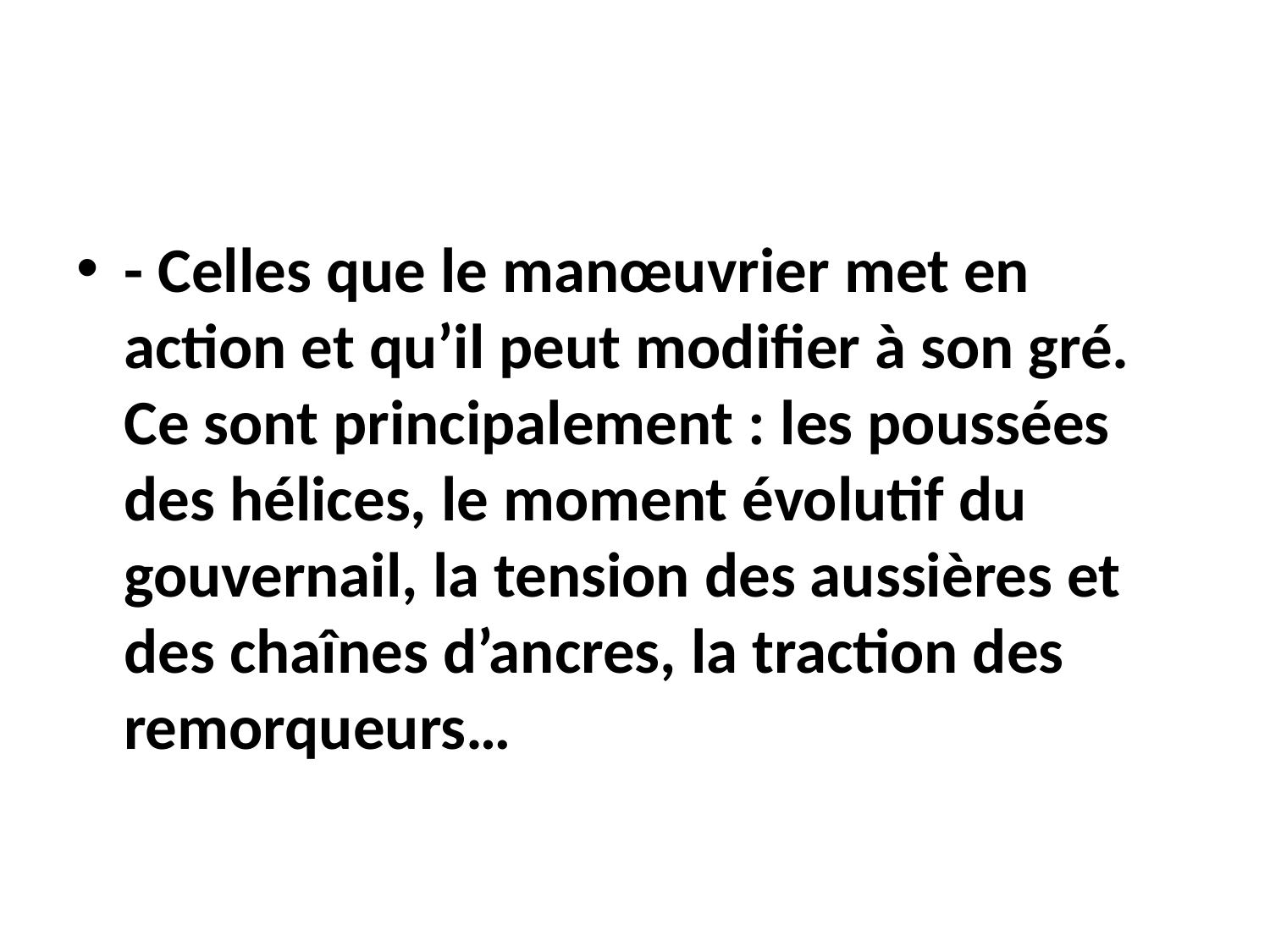

- Celles que le manœuvrier met en action et qu’il peut modifier à son gré. Ce sont principalement : les poussées des hélices, le moment évolutif du gouvernail, la tension des aussières et des chaînes d’ancres, la traction des remorqueurs…